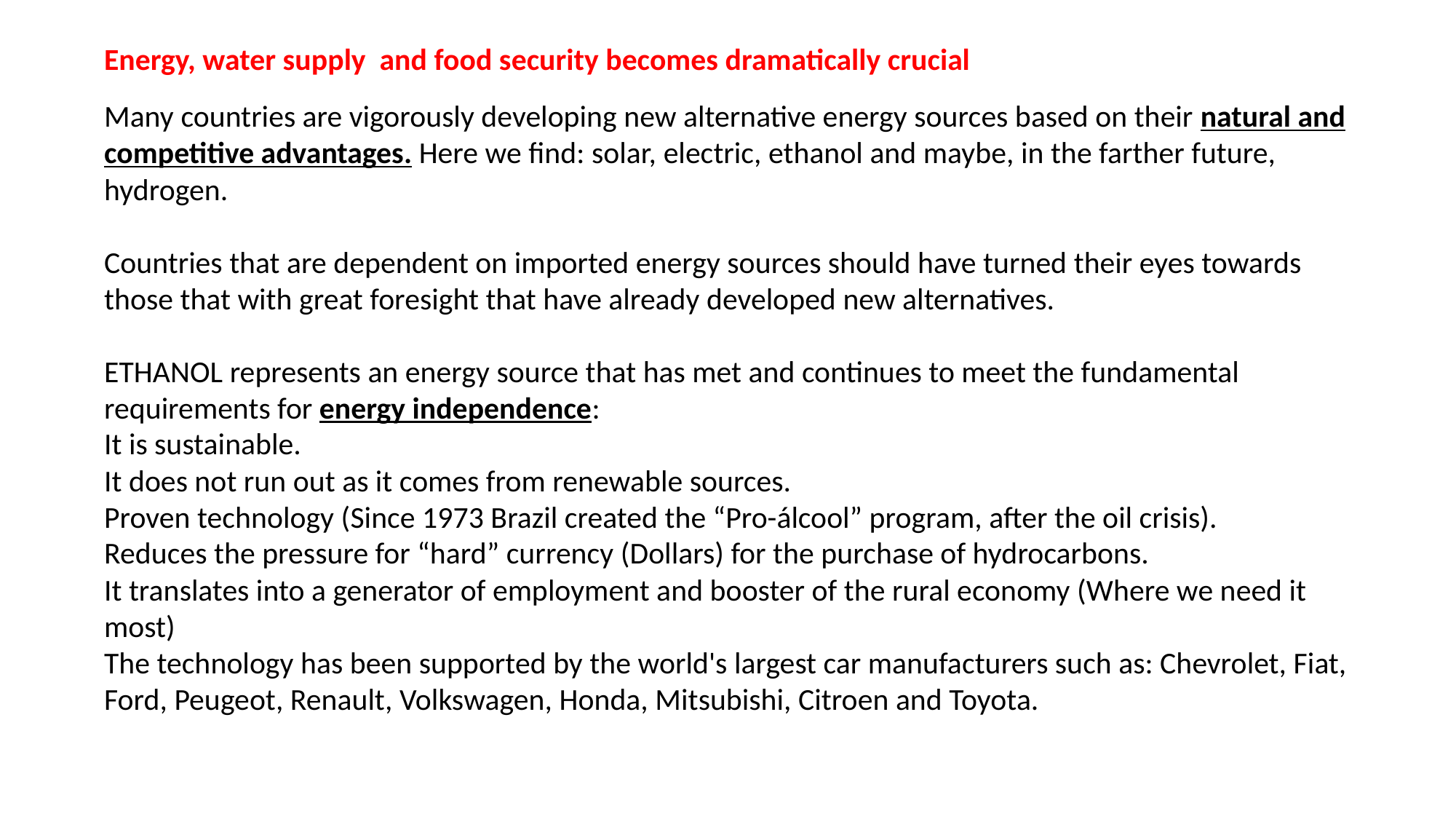

Energy, water supply  and food security becomes dramatically crucial
Many countries are vigorously developing new alternative energy sources based on their natural and competitive advantages. Here we find: solar, electric, ethanol and maybe, in the farther future, hydrogen.

Countries that are dependent on imported energy sources should have turned their eyes towards those that with great foresight that have already developed new alternatives.

ETHANOL represents an energy source that has met and continues to meet the fundamental requirements for energy independence:
It is sustainable.
It does not run out as it comes from renewable sources.
Proven technology (Since 1973 Brazil created the “Pro-álcool” program, after the oil crisis).
Reduces the pressure for “hard” currency (Dollars) for the purchase of hydrocarbons.
It translates into a generator of employment and booster of the rural economy (Where we need it most)
The technology has been supported by the world's largest car manufacturers such as: Chevrolet, Fiat, Ford, Peugeot, Renault, Volkswagen, Honda, Mitsubishi, Citroen and Toyota.